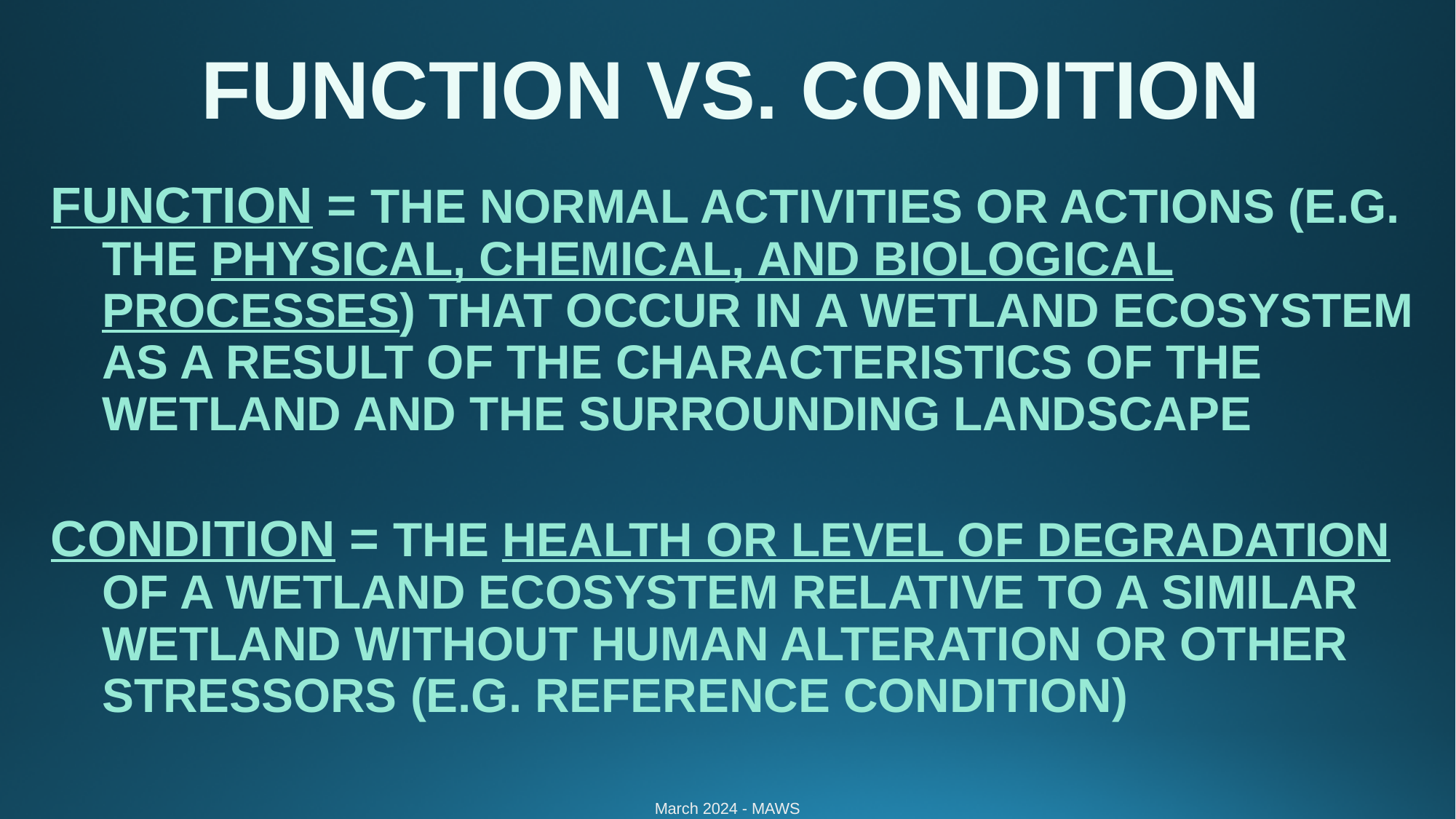

# Function vs. Condition
FUNCTION = the normal activities or actions (e.g. the physical, chemical, and biological processes) that occur in a wetland ecosystem as a result of the characteristics of the wetland and the surrounding landscape

CONDITION = the health or level of degradation of a wetland ecosystem relative to a similar wetland without human alteration or other stressors (e.g. reference condition)
March 2024 - MAWS